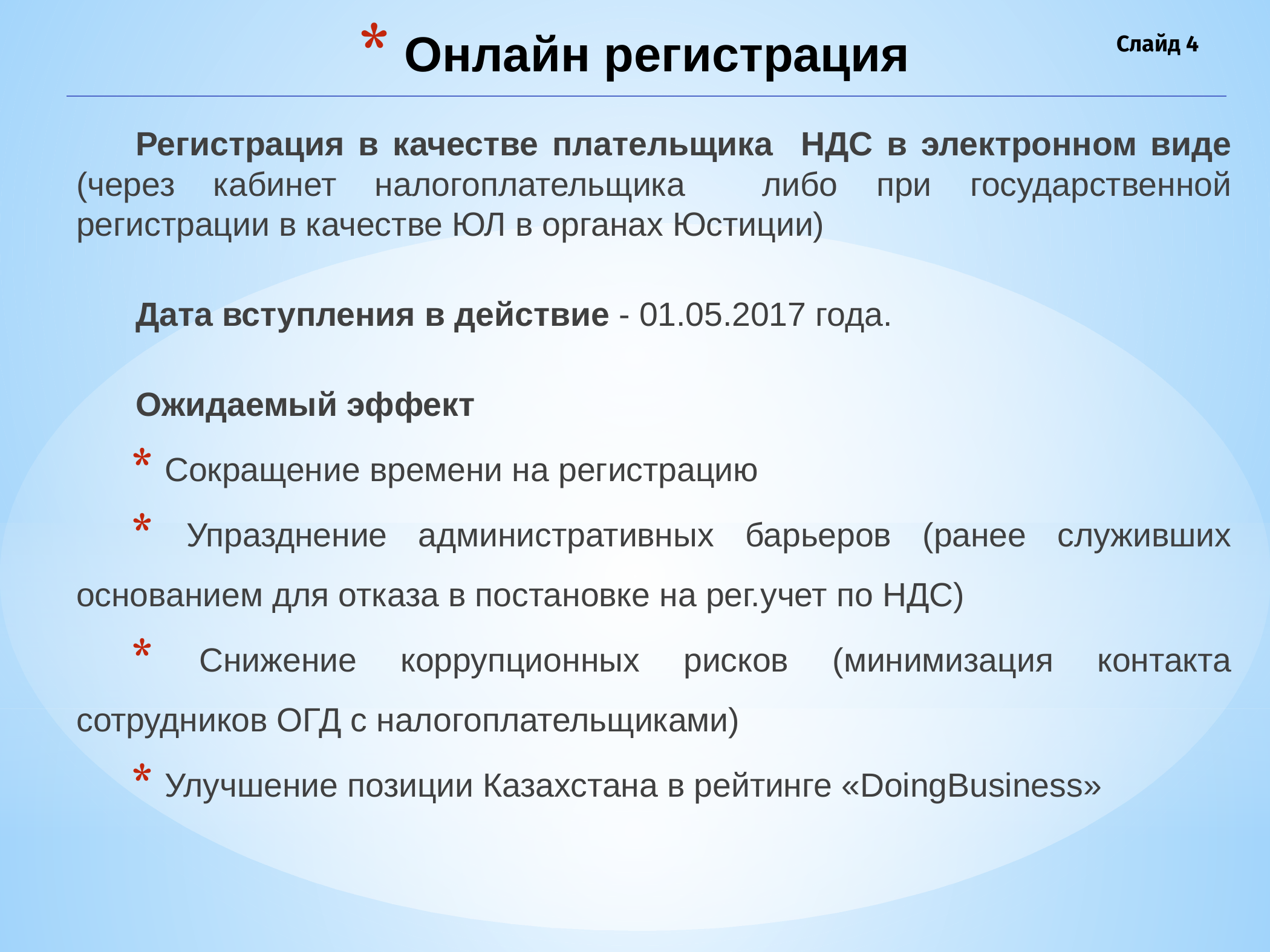

# Онлайн регистрация
Слайд 4
Регистрация в качестве плательщика  НДС в электронном виде (через кабинет налогоплательщика  либо при государственной регистрации в качестве ЮЛ в органах Юстиции)

Дата вступления в действие - 01.05.2017 года.

Ожидаемый эффект
 Сокращение времени на регистрацию
 Упразднение административных барьеров (ранее служивших основанием для отказа в постановке на рег.учет по НДС)
 Снижение коррупционных рисков (минимизация контакта сотрудников ОГД с налогоплательщиками)
 Улучшение позиции Казахстана в рейтинге «DoingBusiness»